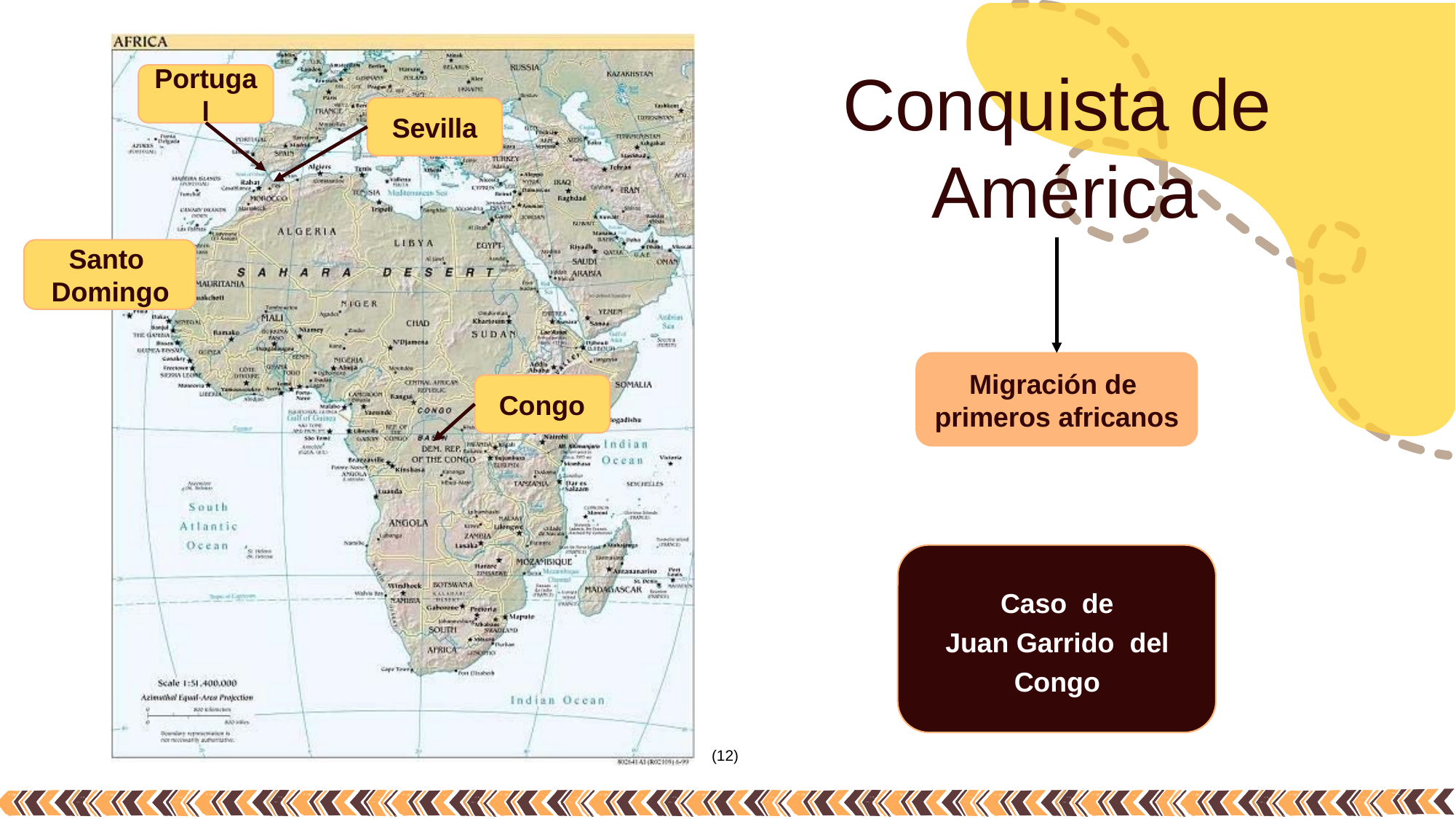

Conquista de  América
Migración de  primeros africanos
Portugal
Sevilla
Santo  Domingo
Congo
Caso  de
Juan Garrido  del Congo
(12)